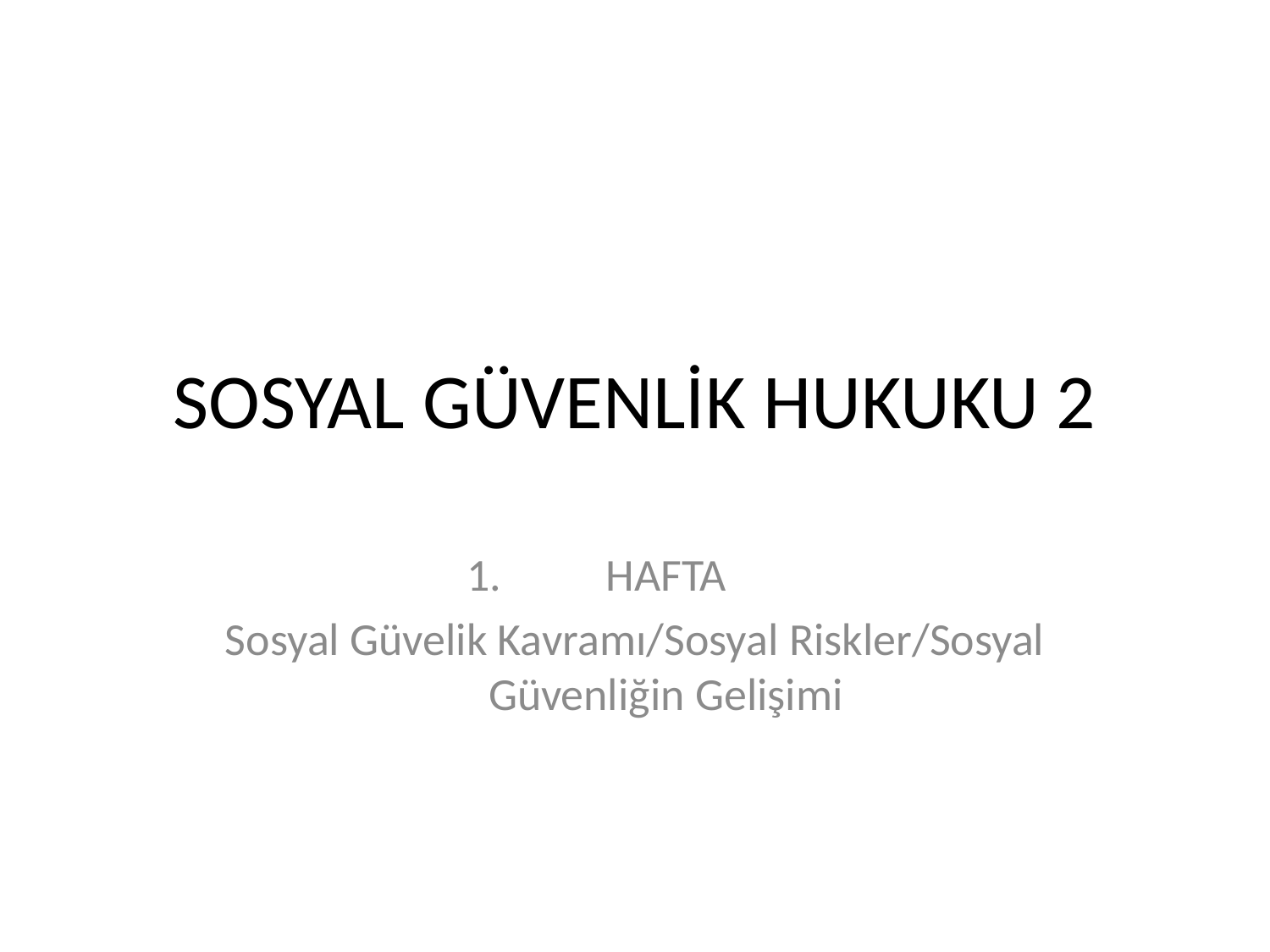

# SOSYAL GÜVENLİK HUKUKU 2
HAFTA
Sosyal Güvelik Kavramı/Sosyal Riskler/Sosyal Güvenliğin Gelişimi